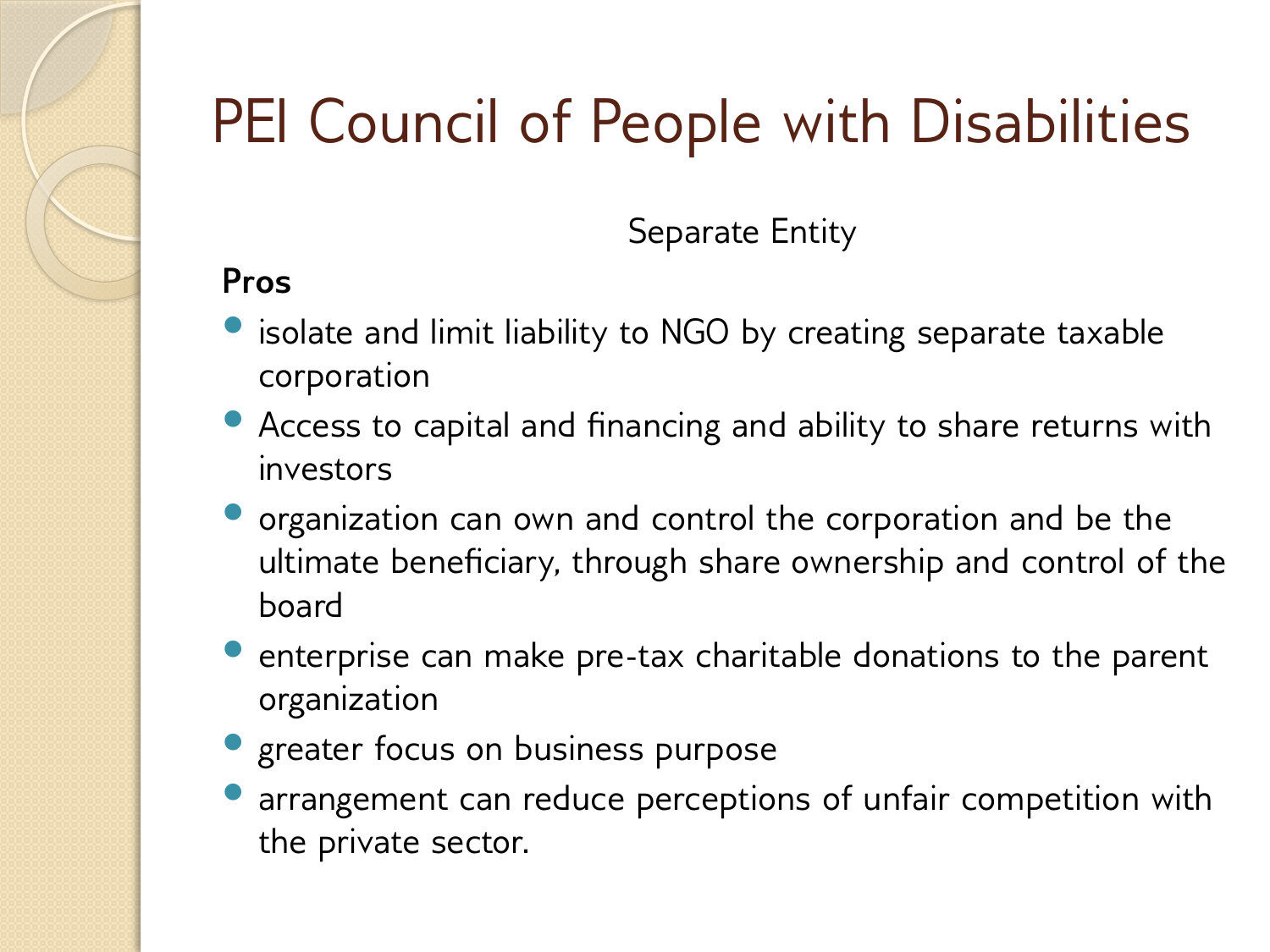

# PEI Council of People with Disabilities
	Separate Entity
Pros
isolate and limit liability to NGO by creating separate taxable corporation
Access to capital and financing and ability to share returns with investors
organization can own and control the corporation and be the ultimate beneficiary, through share ownership and control of the board
enterprise can make pre-tax charitable donations to the parent organization
greater focus on business purpose
arrangement can reduce perceptions of unfair competition with the private sector.